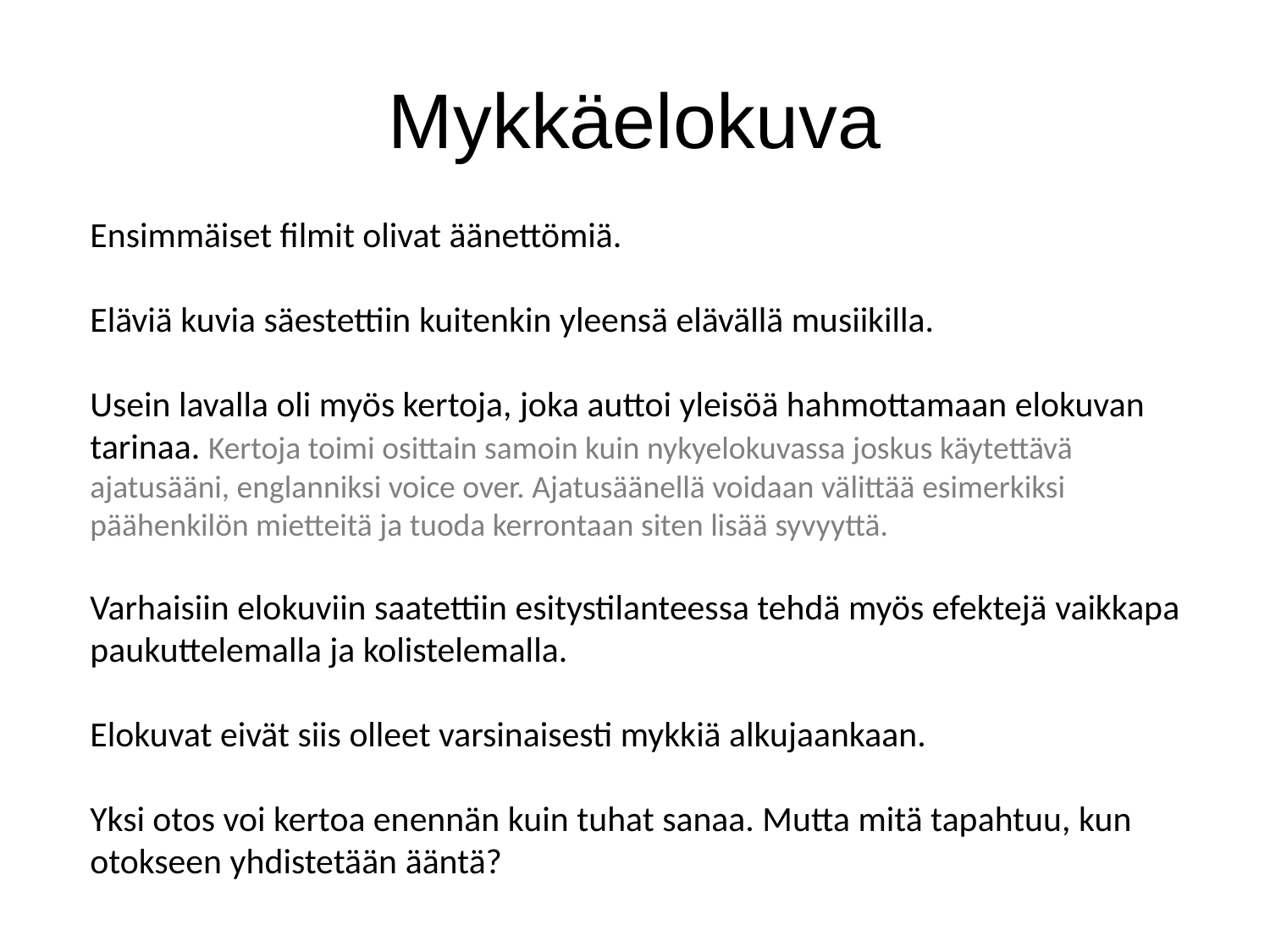

# Mykkäelokuva
Ensimmäiset filmit olivat äänettömiä.

Eläviä kuvia säestettiin kuitenkin yleensä elävällä musiikilla.

Usein lavalla oli myös kertoja, joka auttoi yleisöä hahmottamaan elokuvan tarinaa. Kertoja toimi osittain samoin kuin nykyelokuvassa joskus käytettävä ajatusääni, englanniksi voice over. Ajatusäänellä voidaan välittää esimerkiksi päähenkilön mietteitä ja tuoda kerrontaan siten lisää syvyyttä.

Varhaisiin elokuviin saatettiin esitystilanteessa tehdä myös efektejä vaikkapa paukuttelemalla ja kolistelemalla.

Elokuvat eivät siis olleet varsinaisesti mykkiä alkujaankaan.

Yksi otos voi kertoa enennän kuin tuhat sanaa. Mutta mitä tapahtuu, kun otokseen yhdistetään ääntä?